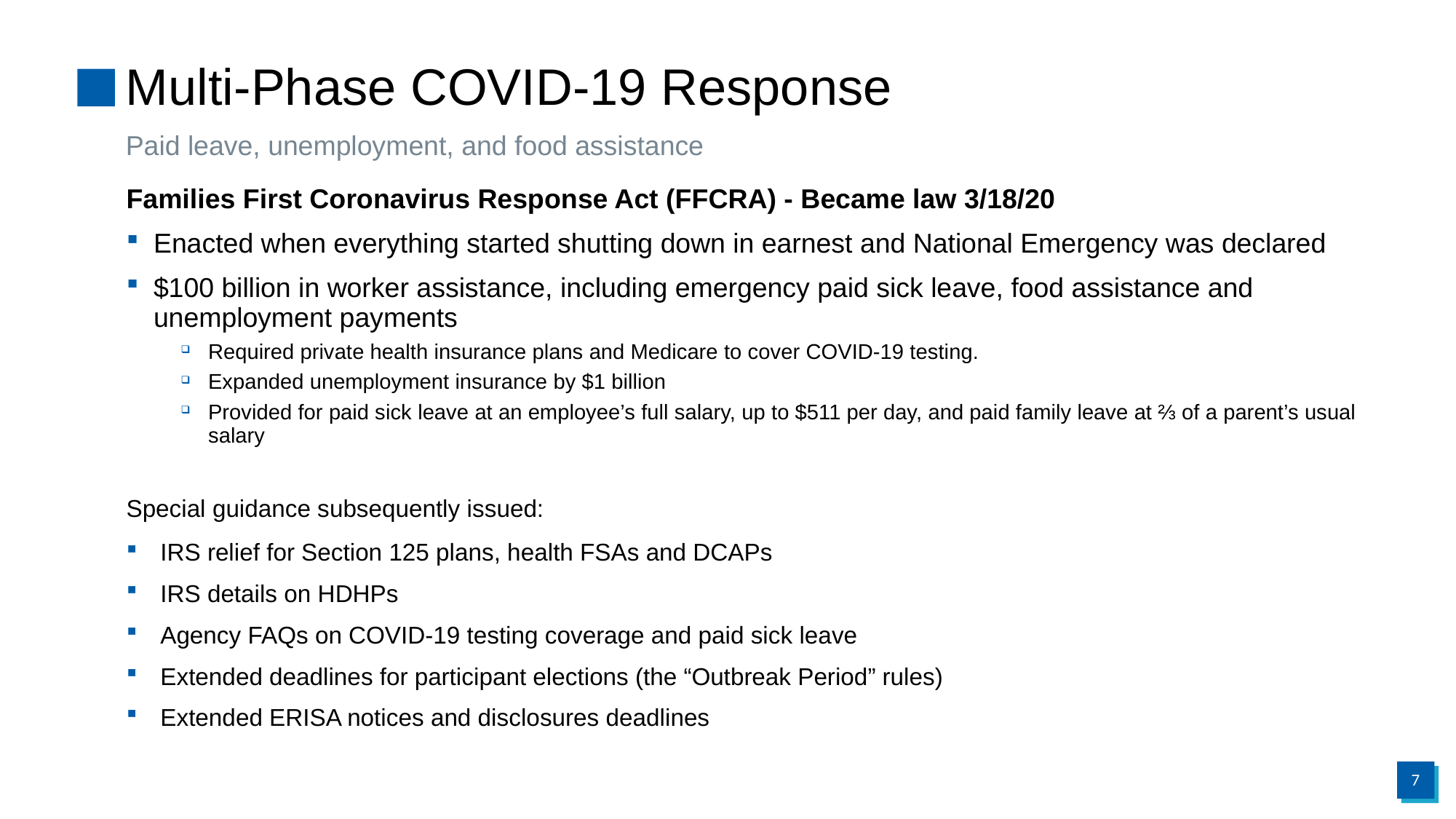

# Multi-Phase COVID-19 Response
Paid leave, unemployment, and food assistance

Families First Coronavirus Response Act (FFCRA) - Became law 3/18/20
Enacted when everything started shutting down in earnest and National Emergency was declared
$100 billion in worker assistance, including emergency paid sick leave, food assistance and unemployment payments
Required private health insurance plans and Medicare to cover COVID-19 testing.
Expanded unemployment insurance by $1 billion
Provided for paid sick leave at an employee’s full salary, up to $511 per day, and paid family leave at ⅔ of a parent’s usual salary

Special guidance subsequently issued:
IRS relief for Section 125 plans, health FSAs and DCAPs
IRS details on HDHPs
Agency FAQs on COVID-19 testing coverage and paid sick leave
Extended deadlines for participant elections (the “Outbreak Period” rules)
Extended ERISA notices and disclosures deadlines